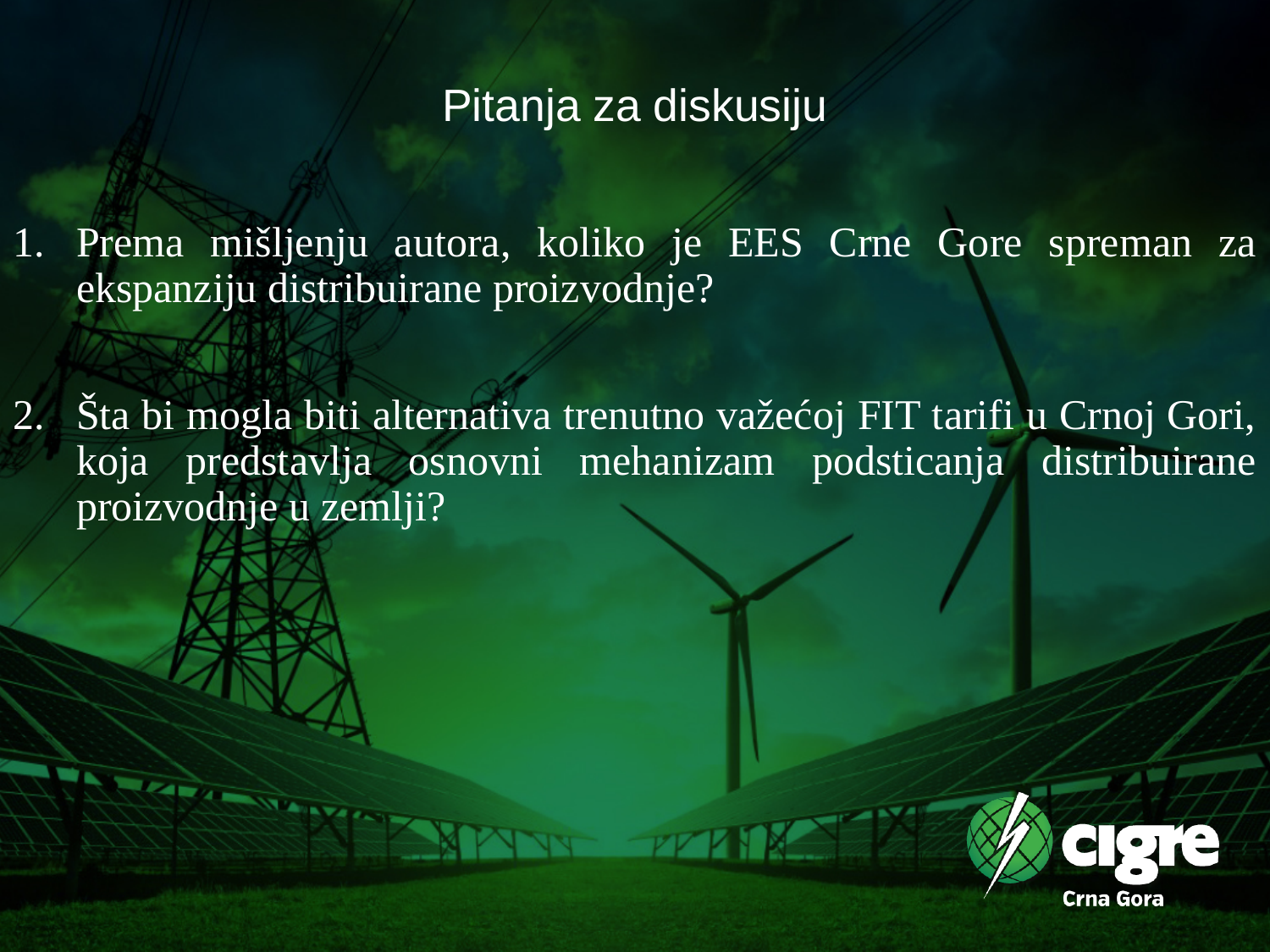

# Pitanja za diskusiju
Prema mišljenju autora, koliko je EES Crne Gore spreman za ekspanziju distribuirane proizvodnje?

Šta bi mogla biti alternativa trenutno važećoj FIT tarifi u Crnoj Gori, koja predstavlja osnovni mehanizam podsticanja distribuirane proizvodnje u zemlji?